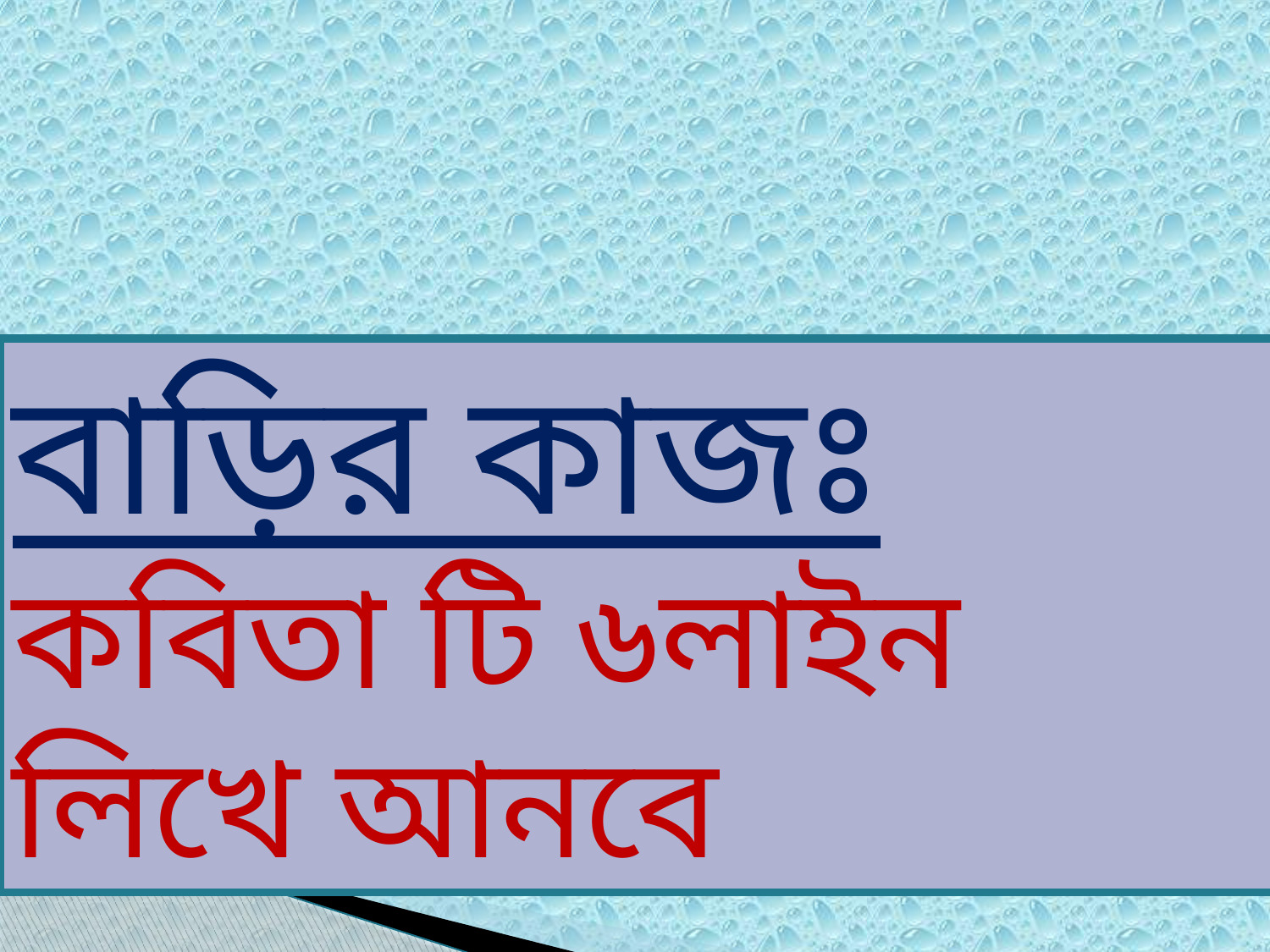

বাড়ির কাজঃ
কবিতা টি ৬লাইন লিখে আনবে